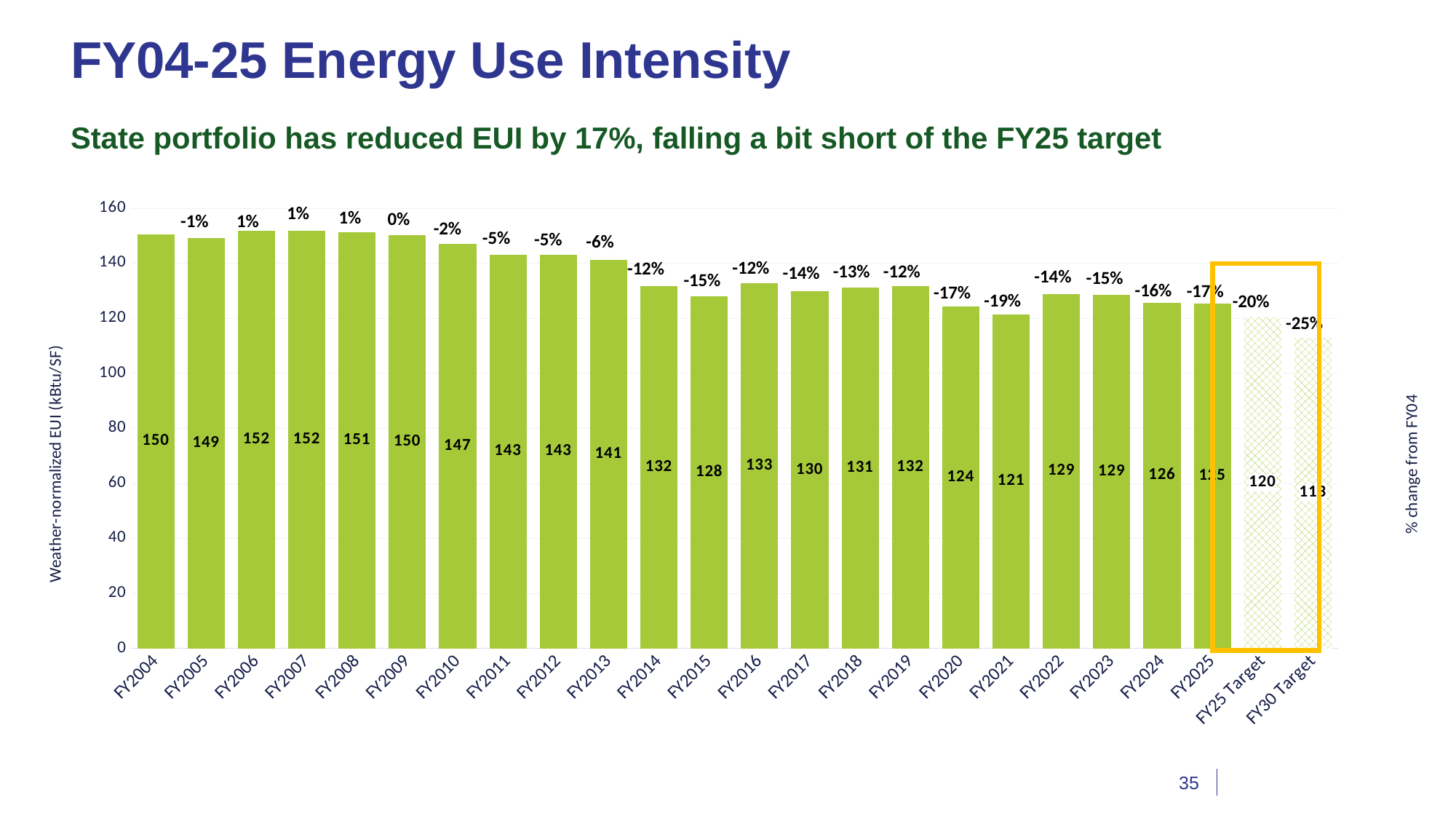

# FY04-25 Energy Use Intensity
State portfolio has reduced EUI by 17%, falling a bit short of the FY25 target

### Chart

| Category | WN EUI | % change from FY04 |
|---|---|---|
| FY2004 | 150.38326213707987 | 0.0 |
| FY2005 | 149.07203906450547 | -0.008719208866337563 |
| FY2006 | 151.62403817523978 | 0.008250758897814668 |
| FY2007 | 151.6592838648699 | 0.00848513132150902 |
| FY2008 | 151.29431890197623 | 0.006058232491764253 |
| FY2009 | 150.03552102269396 | -0.0023123658141484702 |
| FY2010 | 146.9730387970854 | -0.02267688100079868 |
| FY2011 | 142.99628979212886 | -0.04912097423593264 |
| FY2012 | 143.041006075838 | -0.0488236254281353 |
| FY2013 | 141.16050227922483 | -0.06132836677959648 |
| FY2014 | 131.71110561562313 | -0.1241637949337499 |
| FY2015 | 127.96396325321572 | -0.14908107834120615 |
| FY2016 | 132.81186239852437 | -0.11684411874599795 |
| FY2017 | 129.69302132986496 | -0.13758340199027597 |
| FY2018 | 131.16906219537563 | -0.12776820816793952 |
| FY2019 | 131.67898293489105 | -0.124377400359484 |
| FY2020 | 124.16235746552766 | -0.1743605258918435 |
| FY2021 | 121.27234150456336 | -0.1935781962621667 |
| FY2022 | 128.7241896604742 | -0.14402581888975538 |
| FY2023 | 128.56746627483952 | -0.14506797865811988 |
| FY2024 | 125.65810097767915 | -0.16441431584894614 |
| FY2025 | 125.36410180817414 | -0.16636931513096082 |
| FY25 Target | 120.3066097096639 | -0.19999999999999996 |
| FY30 Target | 112.7874466028099 | -0.25000000000000006 |